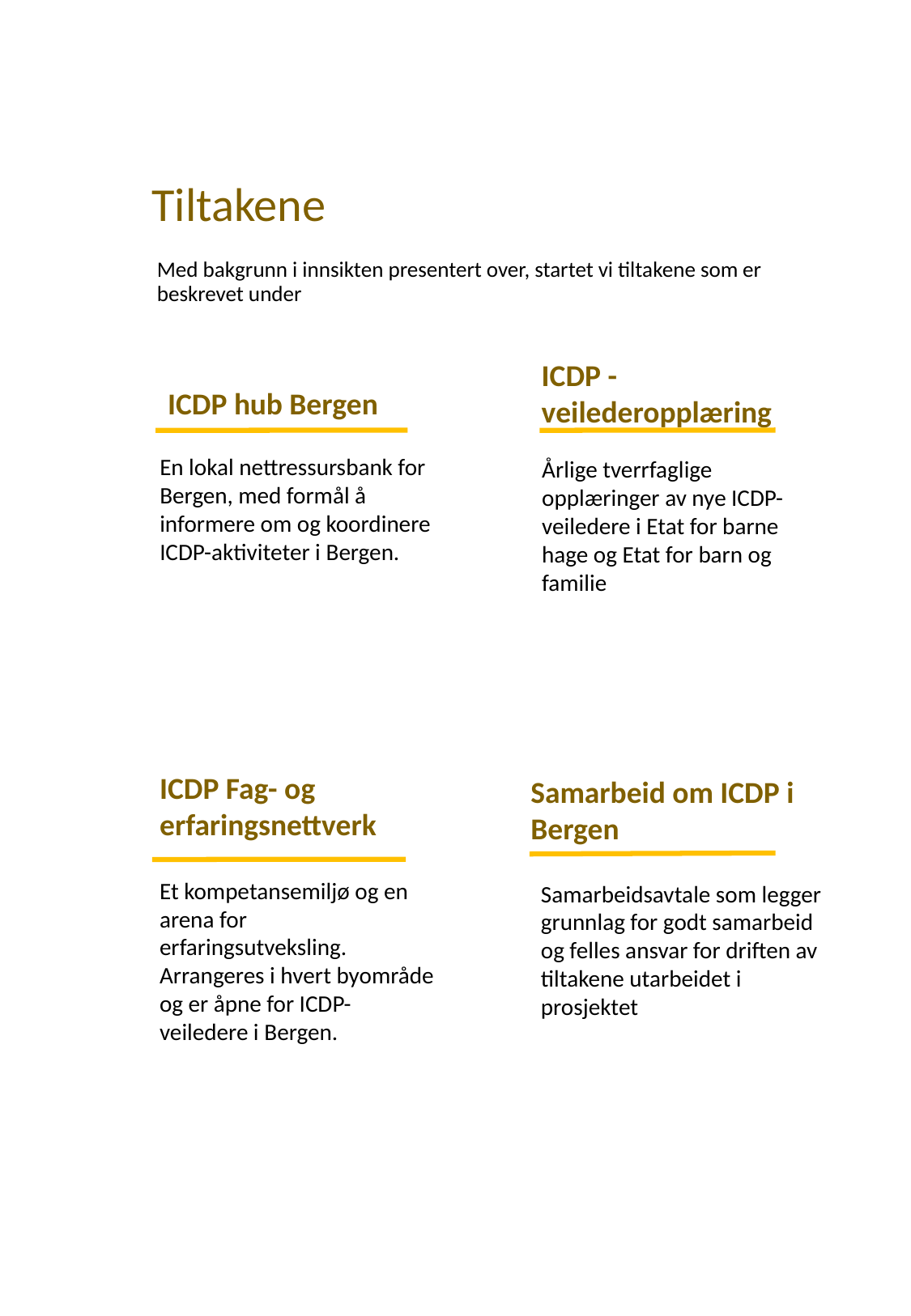

# Tiltakene
Med bakgrunn i innsikten presentert over, startet vi tiltakene som er beskrevet under
ICDP -
veilederopplæring
ICDP hub Bergen

En lokal nettressursbank for Bergen, med formål å informere om og koordinere ICDP-aktiviteter i Bergen.
Årlige tverrfaglige opplæringer av nye ICDP-veiledere i Etat for barne hage og Etat for barn og familie

ICDP Fag- og erfaringsnettverk
Samarbeid om ICDP i Bergen
Et kompetansemiljø og en arena for erfaringsutveksling. Arrangeres i hvert byområde og er åpne for ICDP-veiledere i Bergen.
Samarbeidsavtale som legger grunnlag for godt samarbeid og felles ansvar for driften av tiltakene utarbeidet i prosjektet